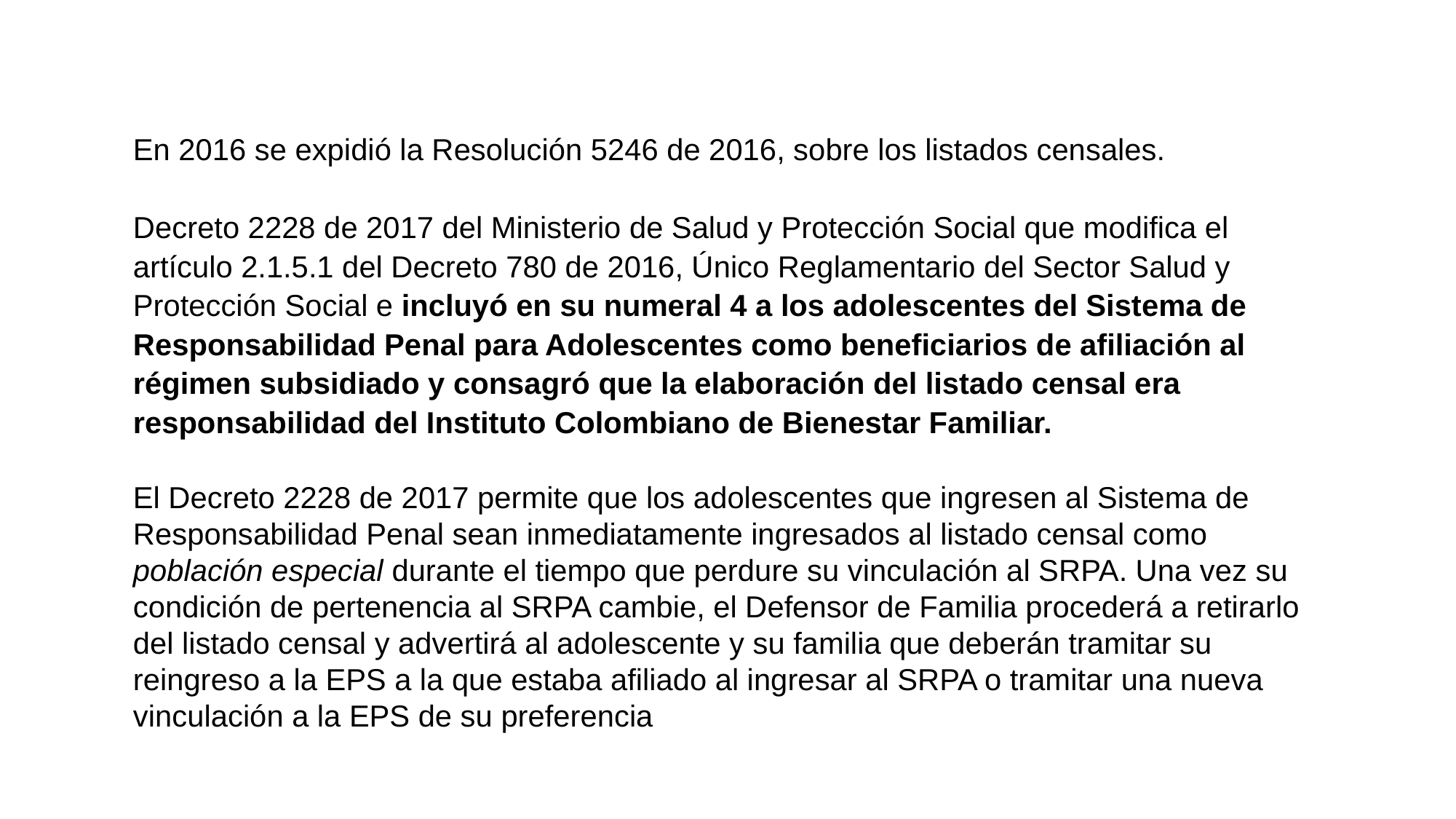

En 2016 se expidió la Resolución 5246 de 2016, sobre los listados censales.

Decreto 2228 de 2017 del Ministerio de Salud y Protección Social que modifica el artículo 2.1.5.1 del Decreto 780 de 2016, Único Reglamentario del Sector Salud y Protección Social e incluyó en su numeral 4 a los adolescentes del Sistema de Responsabilidad Penal para Adolescentes como beneficiarios de afiliación al régimen subsidiado y consagró que la elaboración del listado censal era responsabilidad del Instituto Colombiano de Bienestar Familiar.

El Decreto 2228 de 2017 permite que los adolescentes que ingresen al Sistema de Responsabilidad Penal sean inmediatamente ingresados al listado censal como población especial durante el tiempo que perdure su vinculación al SRPA. Una vez su condición de pertenencia al SRPA cambie, el Defensor de Familia procederá a retirarlo del listado censal y advertirá al adolescente y su familia que deberán tramitar su reingreso a la EPS a la que estaba afiliado al ingresar al SRPA o tramitar una nueva vinculación a la EPS de su preferencia